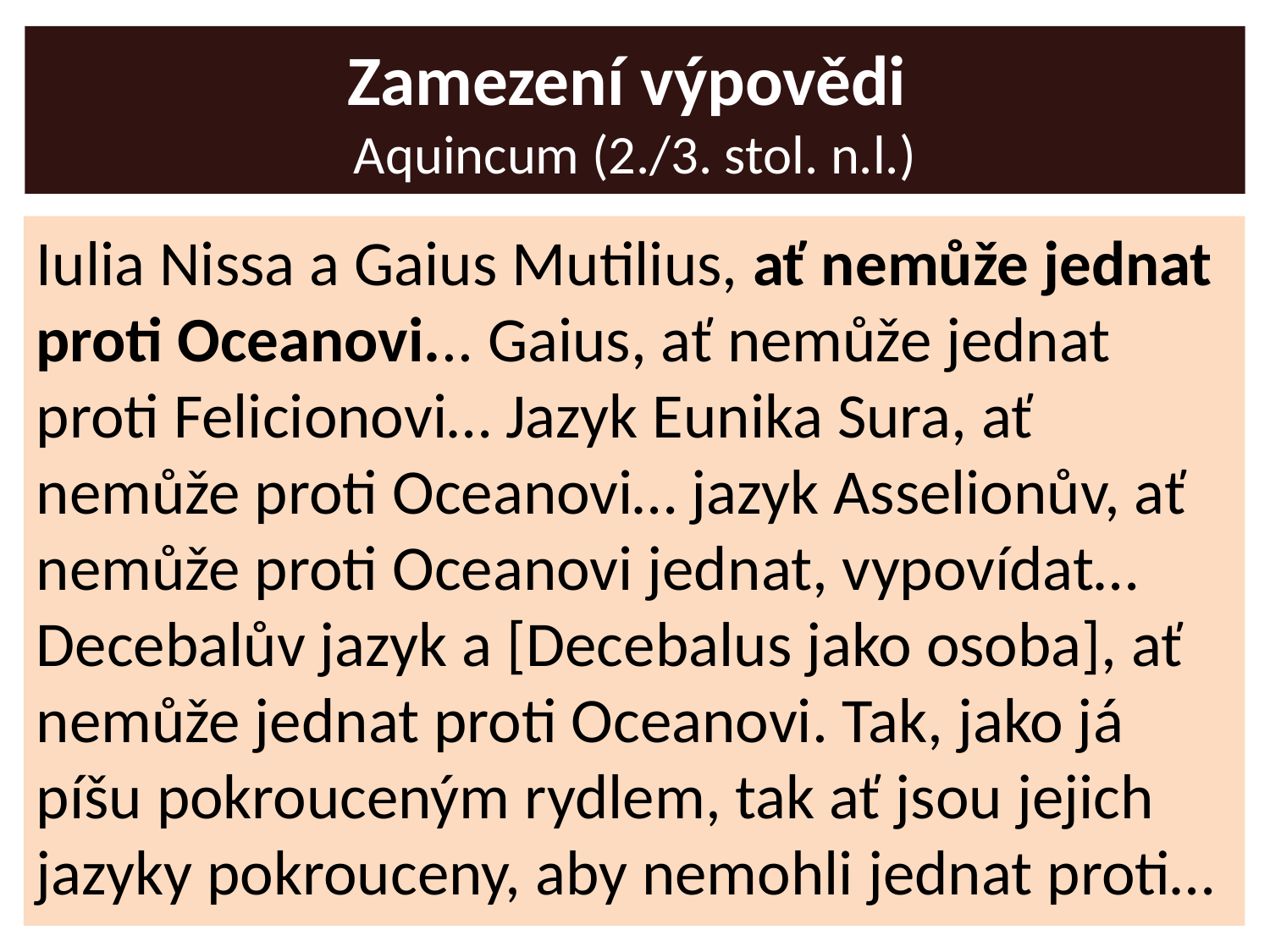

# Zamezení výpovědi Aquincum (2./3. stol. n.l.)
Iulia Nissa a Gaius Mutilius, ať nemůže jednat proti Oceanovi... Gaius, ať nemůže jednat proti Felicionovi… Jazyk Eunika Sura, ať nemůže proti Oceanovi… jazyk Asselionův, ať nemůže proti Oceanovi jednat, vypovídat… Decebalův jazyk a [Decebalus jako osoba], ať nemůže jednat proti Oceanovi. Tak, jako já píšu pokrouceným rydlem, tak ať jsou jejich jazyky pokrouceny, aby nemohli jednat proti…